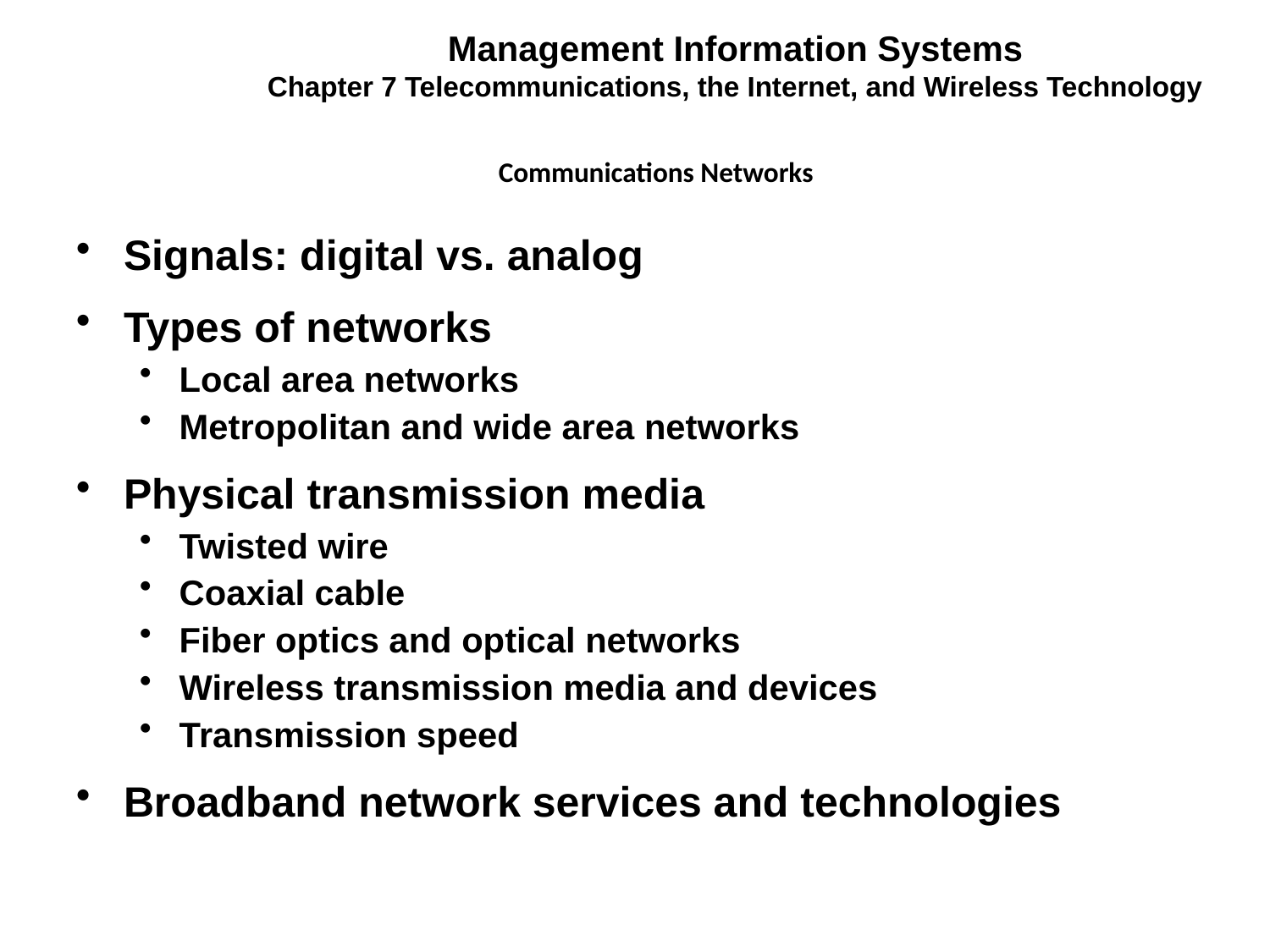

Management Information Systems
Chapter 7 Telecommunications, the Internet, and Wireless Technology
Communications Networks
Signals: digital vs. analog
Types of networks
Local area networks
Metropolitan and wide area networks
Physical transmission media
Twisted wire
Coaxial cable
Fiber optics and optical networks
Wireless transmission media and devices
Transmission speed
Broadband network services and technologies